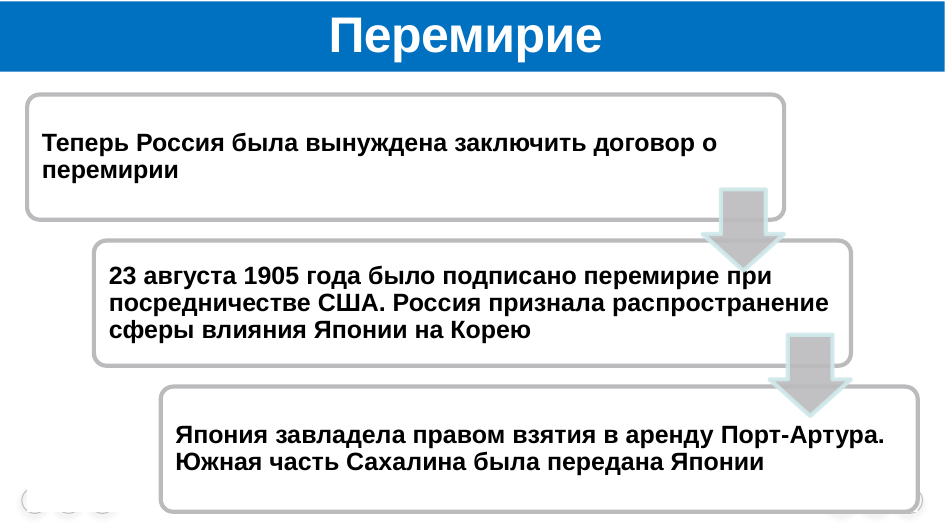

# Перемирие
Теперь Россия была вынуждена заключить договор о перемирии
23 августа 1905 года было подписано перемирие при посредничестве США. Россия признала распространение сферы влияния Японии на Корею
Япония завладела правом взятия в аренду Порт-Артура. Южная часть Сахалина была передана Японии